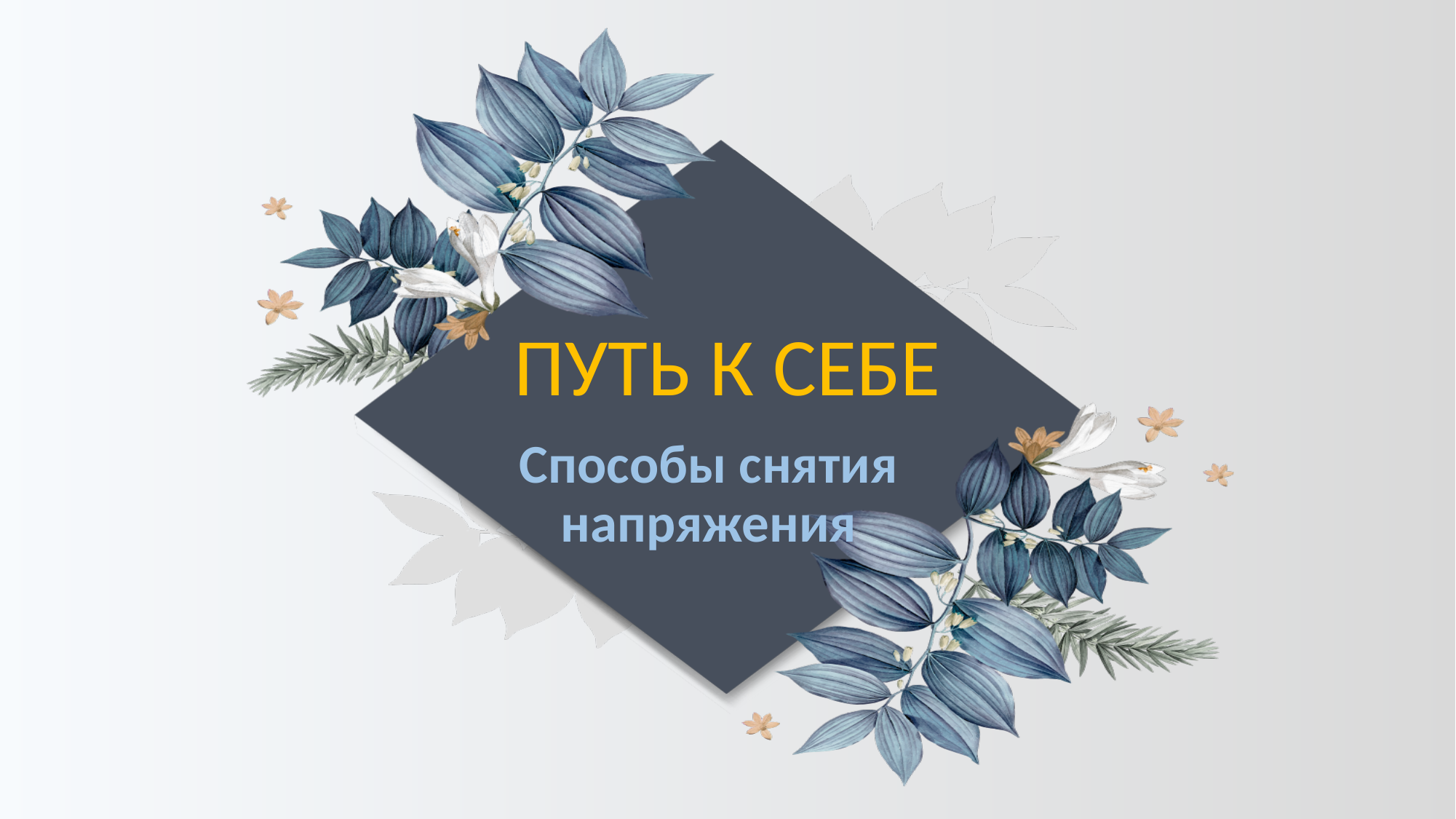

# ПУТЬ К СЕБЕ
Способы снятия напряжения